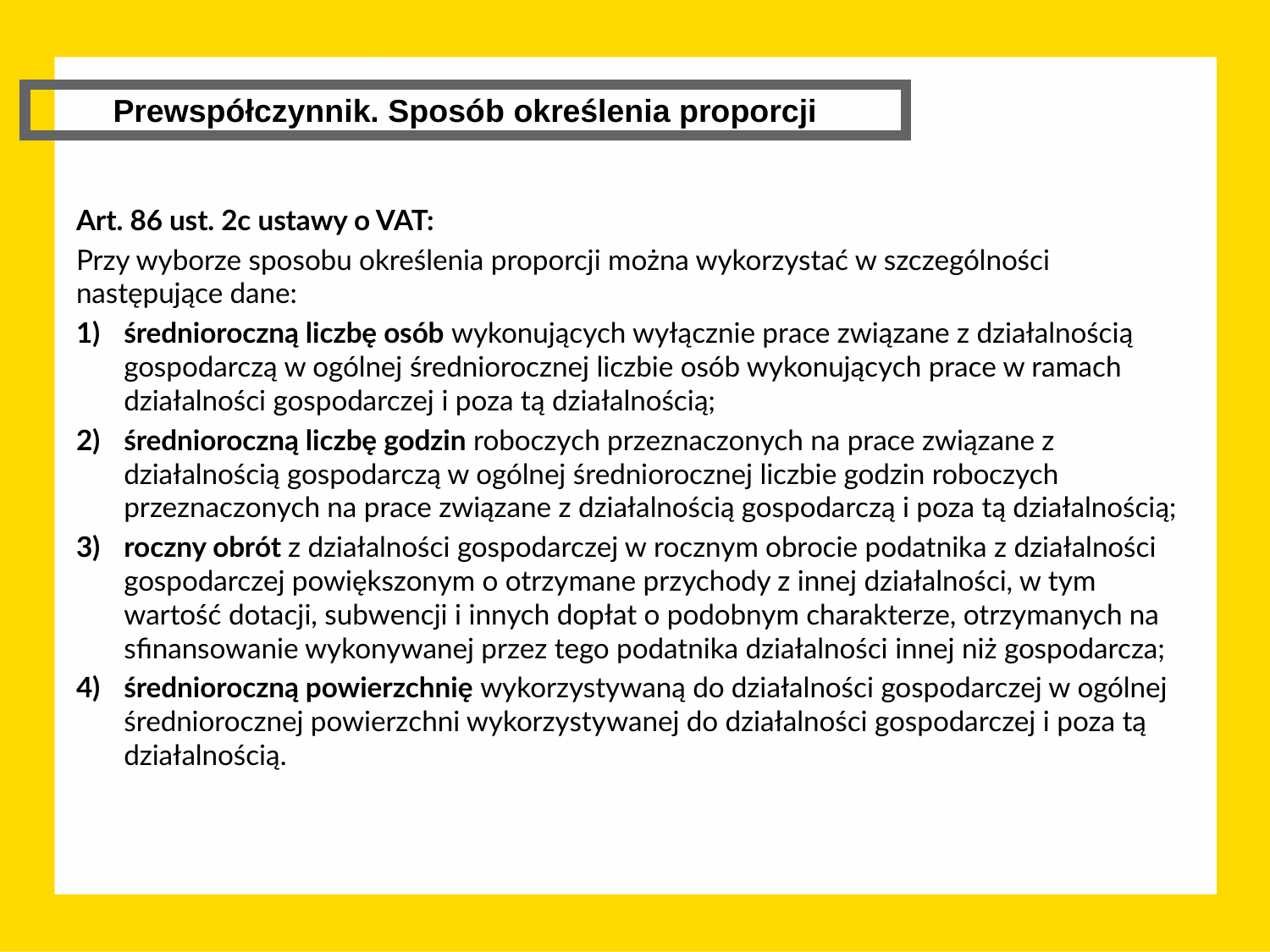

Prewspółczynnik. Sposób określenia proporcji
Art. 86 ust. 2c ustawy o VAT:
Przy wyborze sposobu określenia proporcji można wykorzystać w szczególności następujące dane:
średnioroczną liczbę osób wykonujących wyłącznie prace związane z działalnością gospodarczą w ogólnej średniorocznej liczbie osób wykonujących prace w ramach działalności gospodarczej i poza tą działalnością;
średnioroczną liczbę godzin roboczych przeznaczonych na prace związane z działalnością gospodarczą w ogólnej średniorocznej liczbie godzin roboczych przeznaczonych na prace związane z działalnością gospodarczą i poza tą działalnością;
roczny obrót z działalności gospodarczej w rocznym obrocie podatnika z działalności gospodarczej powiększonym o otrzymane przychody z innej działalności, w tym wartość dotacji, subwencji i innych dopłat o podobnym charakterze, otrzymanych na sfinansowanie wykonywanej przez tego podatnika działalności innej niż gospodarcza;
średnioroczną powierzchnię wykorzystywaną do działalności gospodarczej w ogólnej średniorocznej powierzchni wykorzystywanej do działalności gospodarczej i poza tą działalnością.